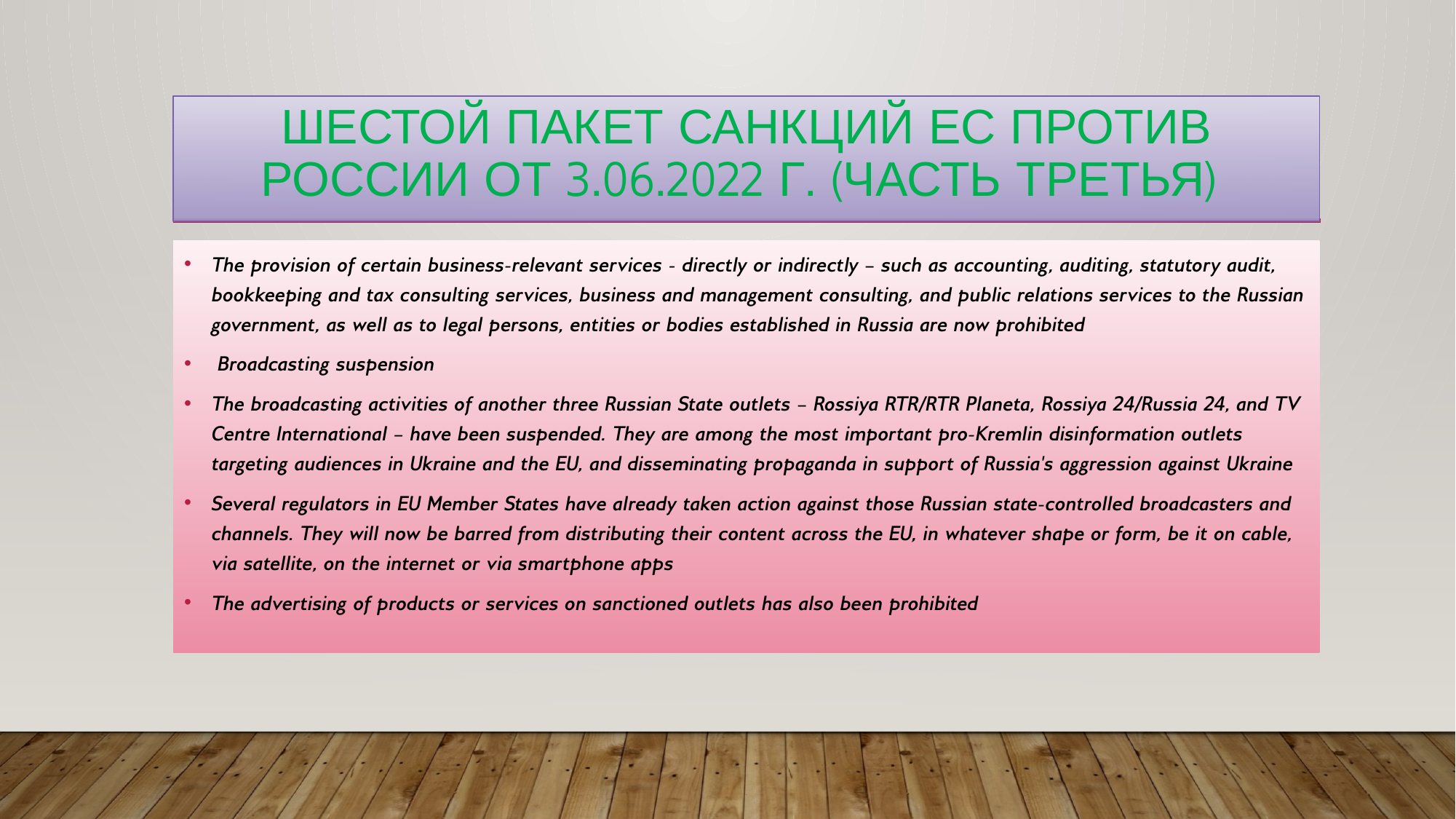

# Шестой пакет санкций ЕС против России от 3.06.2022 г. (часть третья)
The provision of certain business-relevant services - directly or indirectly – such as accounting, auditing, statutory audit, bookkeeping and tax consulting services, business and management consulting, and public relations services to the Russian government, as well as to legal persons, entities or bodies established in Russia are now prohibited
 Broadcasting suspension
The broadcasting activities of another three Russian State outlets – Rossiya RTR/RTR Planeta, Rossiya 24/Russia 24, and TV Centre International – have been suspended. They are among the most important pro-Kremlin disinformation outlets targeting audiences in Ukraine and the EU, and disseminating propaganda in support of Russia's aggression against Ukraine
Several regulators in EU Member States have already taken action against those Russian state-controlled broadcasters and channels. They will now be barred from distributing their content across the EU, in whatever shape or form, be it on cable, via satellite, on the internet or via smartphone apps
The advertising of products or services on sanctioned outlets has also been prohibited